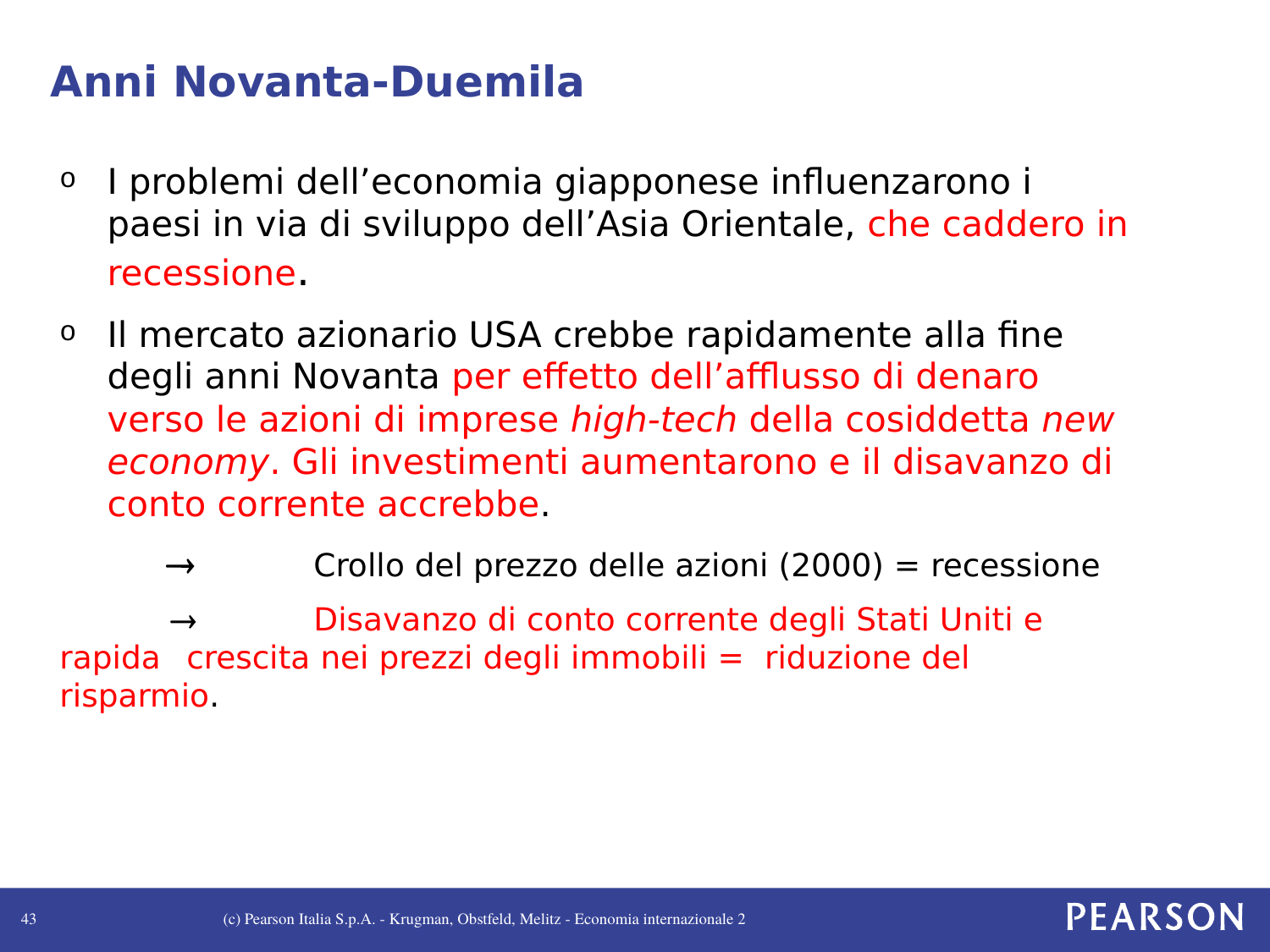

# Anni Novanta-Duemila
I problemi dell’economia giapponese influenzarono i paesi in via di sviluppo dell’Asia Orientale, che caddero in recessione.
Il mercato azionario USA crebbe rapidamente alla fine degli anni Novanta per effetto dell’afflusso di denaro verso le azioni di imprese high-tech della cosiddetta new economy. Gli investimenti aumentarono e il disavanzo di conto corrente accrebbe.
      →	Crollo del prezzo delle azioni (2000) = recessione
       →	Disavanzo di conto corrente degli Stati Uniti e rapida 	crescita nei prezzi degli immobili =  riduzione del 	risparmio.
43
(c) Pearson Italia S.p.A. - Krugman, Obstfeld, Melitz - Economia internazionale 2